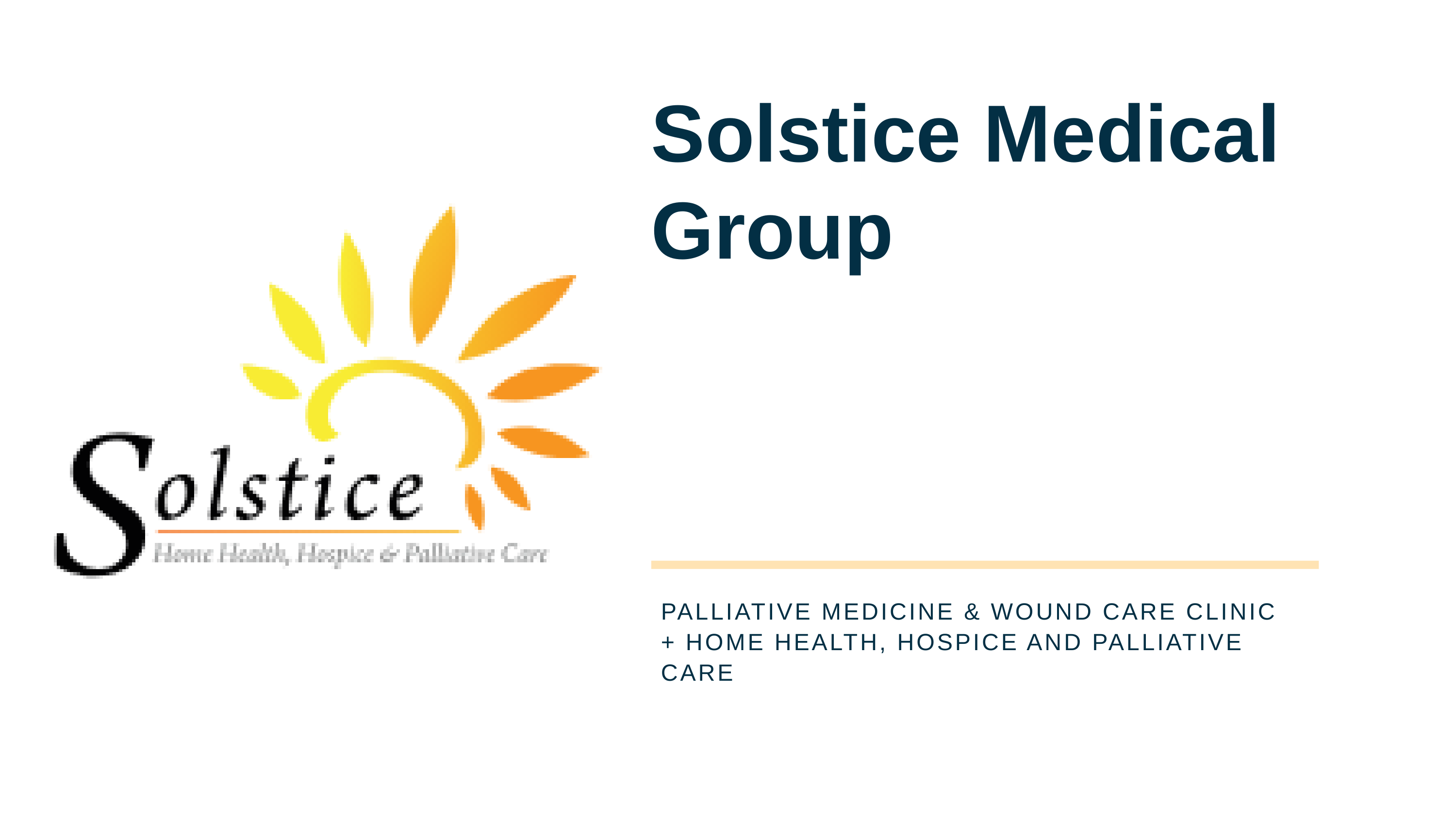

Solstice Medical
Group

PALLIATIVE MEDICINE & WOUND CARE CLINIC + HOME HEALTH, HOSPICE AND PALLIATIVE CARE